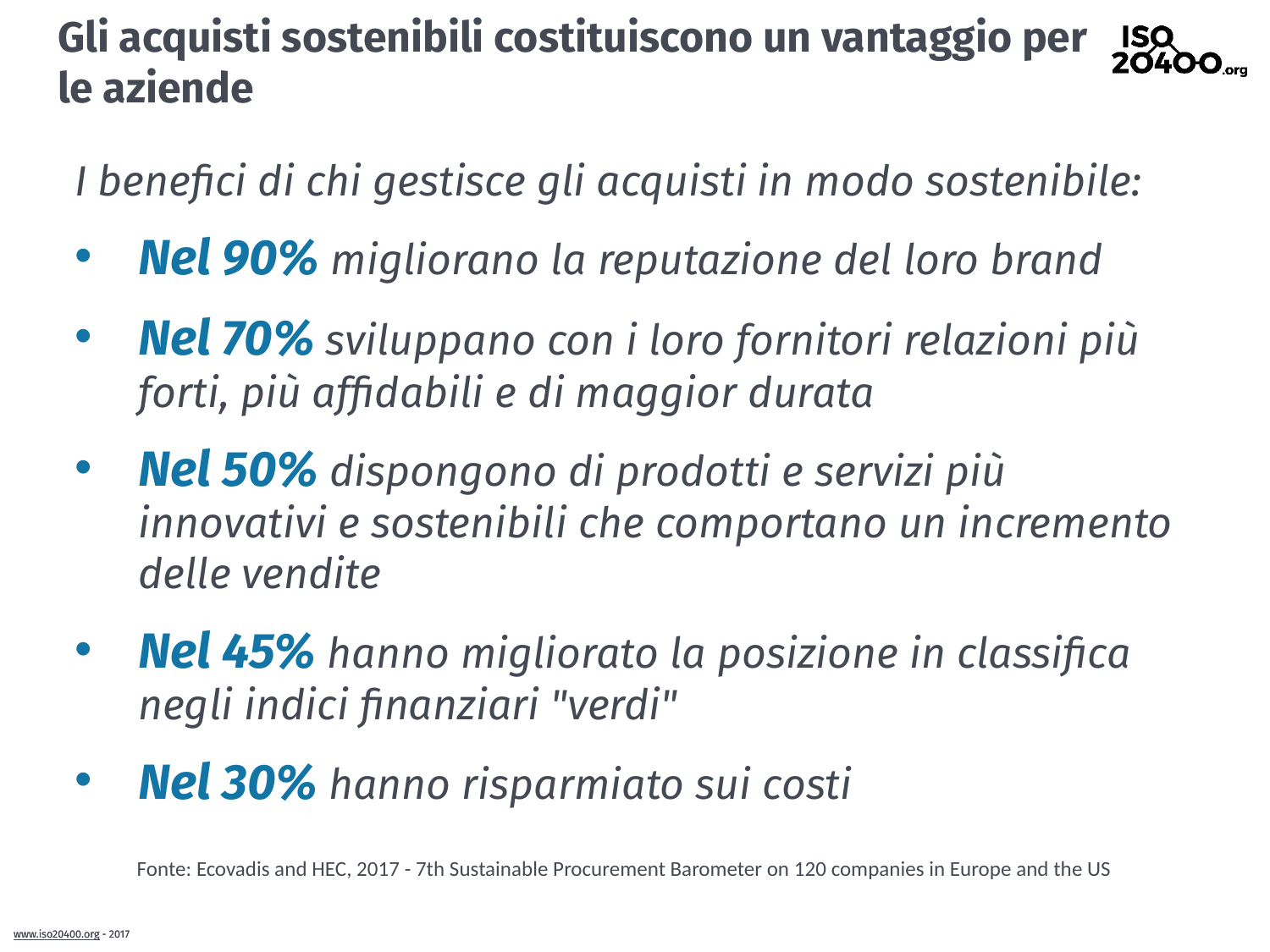

# Gli acquisti sostenibili costituiscono un vantaggio per le aziende
I benefici di chi gestisce gli acquisti in modo sostenibile:
Nel 90% migliorano la reputazione del loro brand
Nel 70% sviluppano con i loro fornitori relazioni più forti, più affidabili e di maggior durata
Nel 50% dispongono di prodotti e servizi più innovativi e sostenibili che comportano un incremento delle vendite
Nel 45% hanno migliorato la posizione in classifica negli indici finanziari "verdi"
Nel 30% hanno risparmiato sui costi
Fonte: Ecovadis and HEC, 2017 - 7th Sustainable Procurement Barometer on 120 companies in Europe and the US